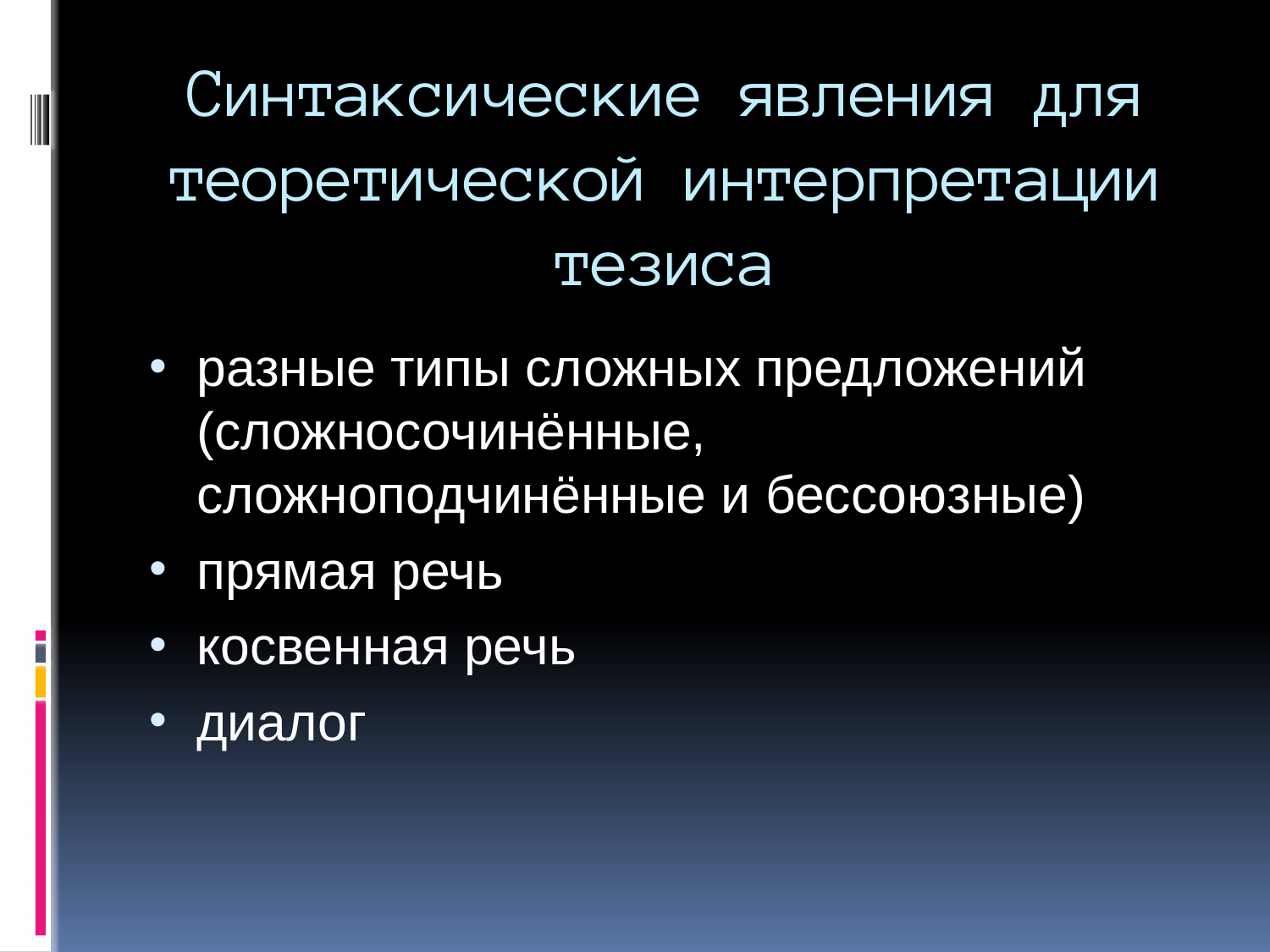

# Синтаксические явления для теоретической интерпретации тезиса
разные типы сложных предложений (сложносочинённые, сложноподчинённые и бессоюзные)
прямая речь
косвенная речь
диалог